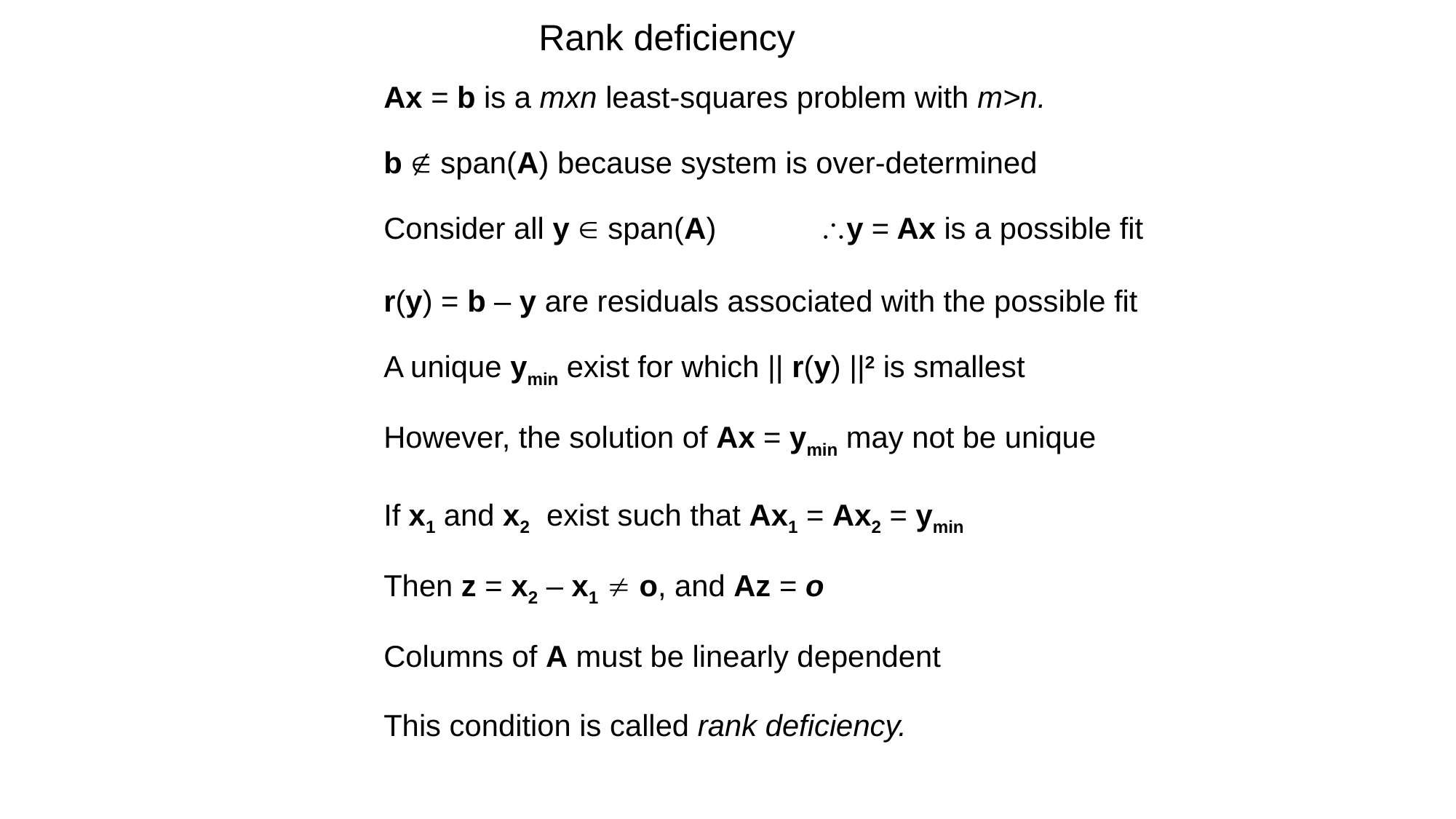

Rank deficiency
Ax = b is a mxn least-squares problem with m>n.

b ∉ span(A) because system is over-determined

Consider all y ∈ span(A)	∴y = Ax is a possible fit

r(y) = b – y are residuals associated with the possible fit

A unique ymin exist for which || r(y) ||2 is smallest

However, the solution of Ax = ymin may not be unique

If x1 and x2  exist such that Ax1 = Ax2 = ymin

Then z = x2 – x1 ≠ o, and Az = o

Columns of A must be linearly dependent

This condition is called rank deficiency.